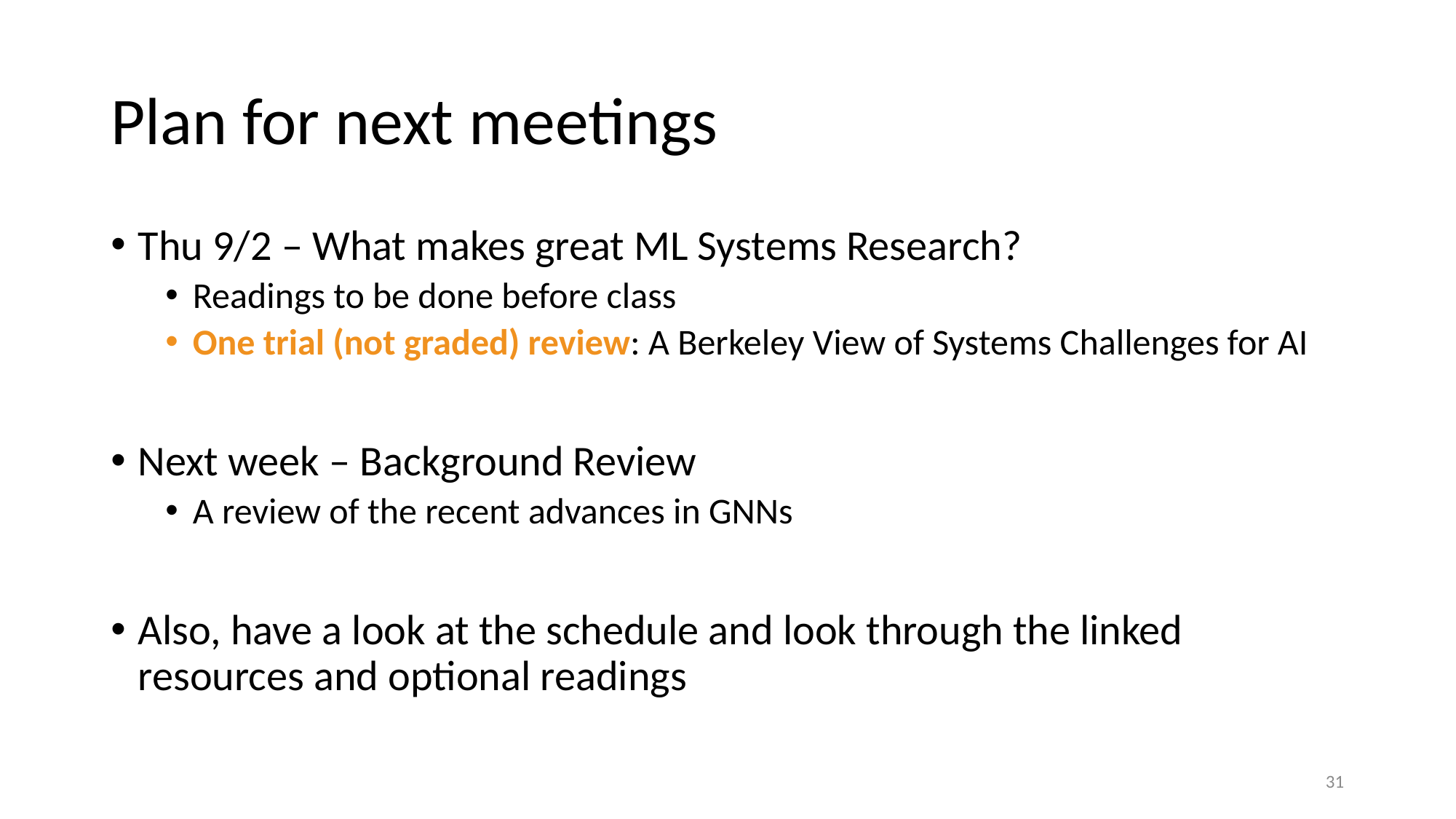

# Plan for next meetings
Thu 9/2 – What makes great ML Systems Research?
Readings to be done before class
One trial (not graded) review: A Berkeley View of Systems Challenges for AI

Next week – Background Review
A review of the recent advances in GNNs

Also, have a look at the schedule and look through the linked resources and optional readings
31